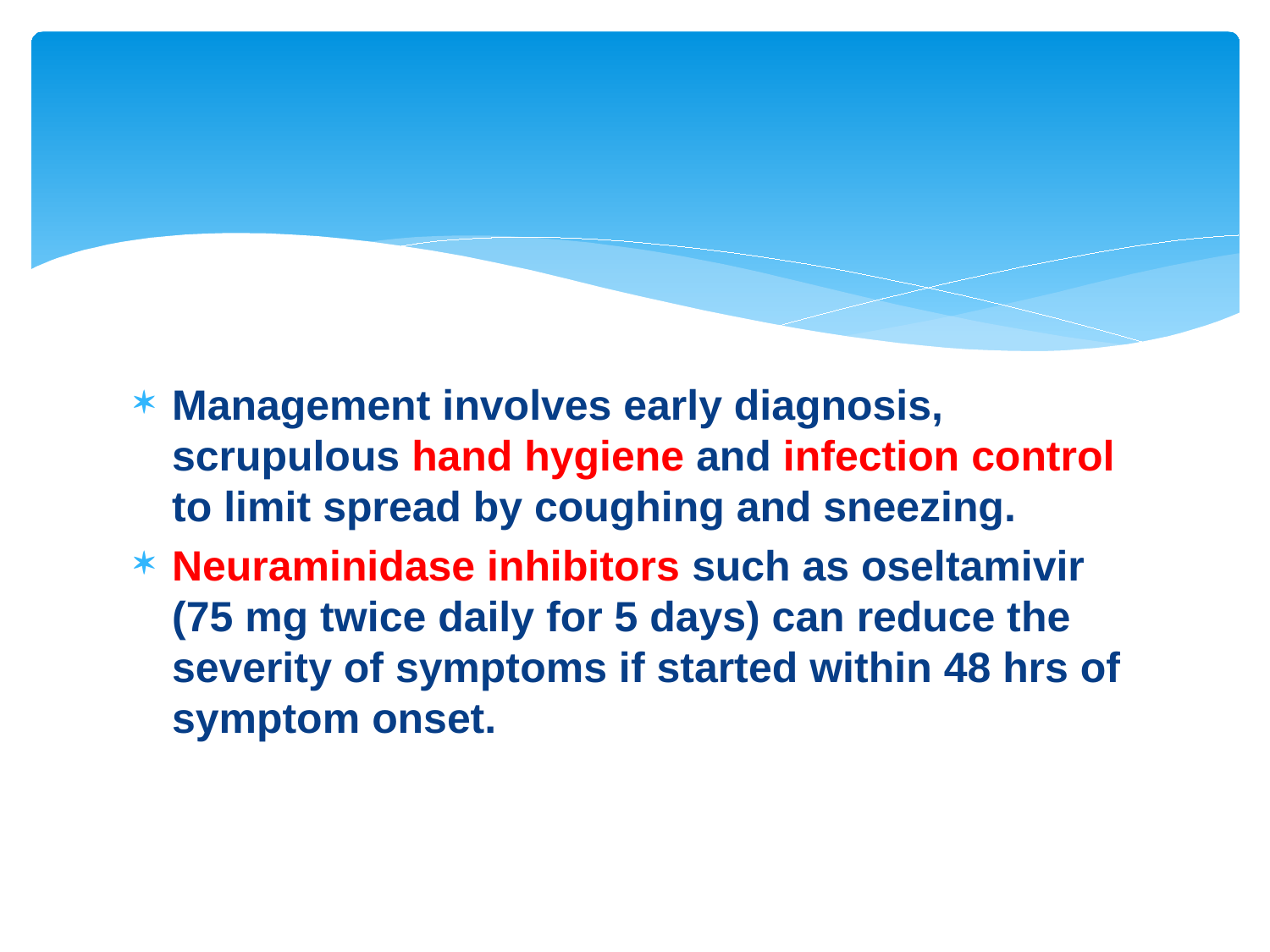

#
Management involves early diagnosis, scrupulous hand hygiene and infection control to limit spread by coughing and sneezing.
Neuraminidase inhibitors such as oseltamivir (75 mg twice daily for 5 days) can reduce the severity of symptoms if started within 48 hrs of symptom onset.